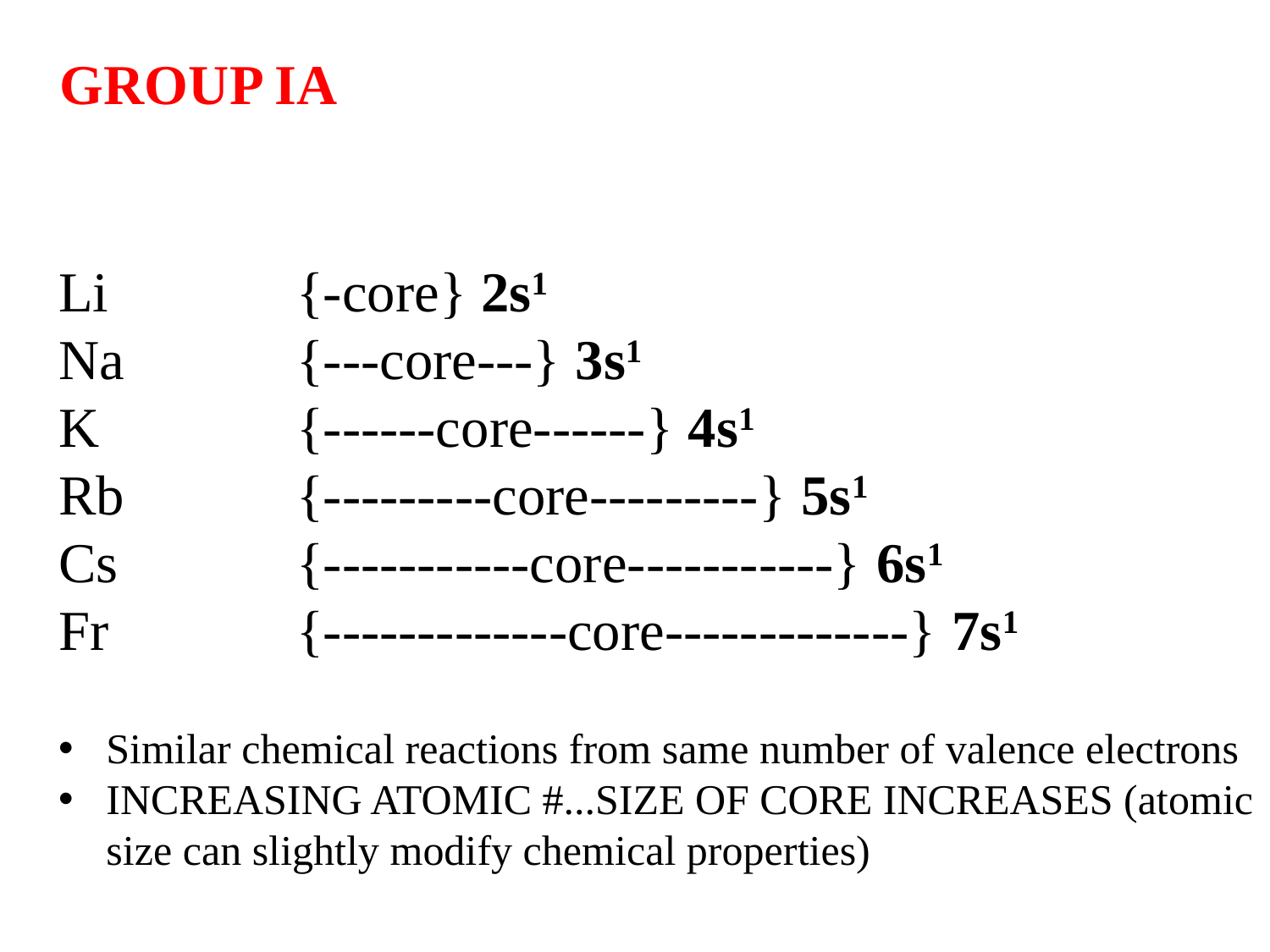

GROUP IA
Li Na K Rb Cs Fr
{-core} 2s1
{---core---} 3s1
{------core------} 4s1
{---------core---------} 5s1
{-----------core-----------} 6s1
{-------------core-------------} 7s1
Similar chemical reactions from same number of valence electrons
INCREASING ATOMIC #...SIZE OF CORE INCREASES (atomic size can slightly modify chemical properties)